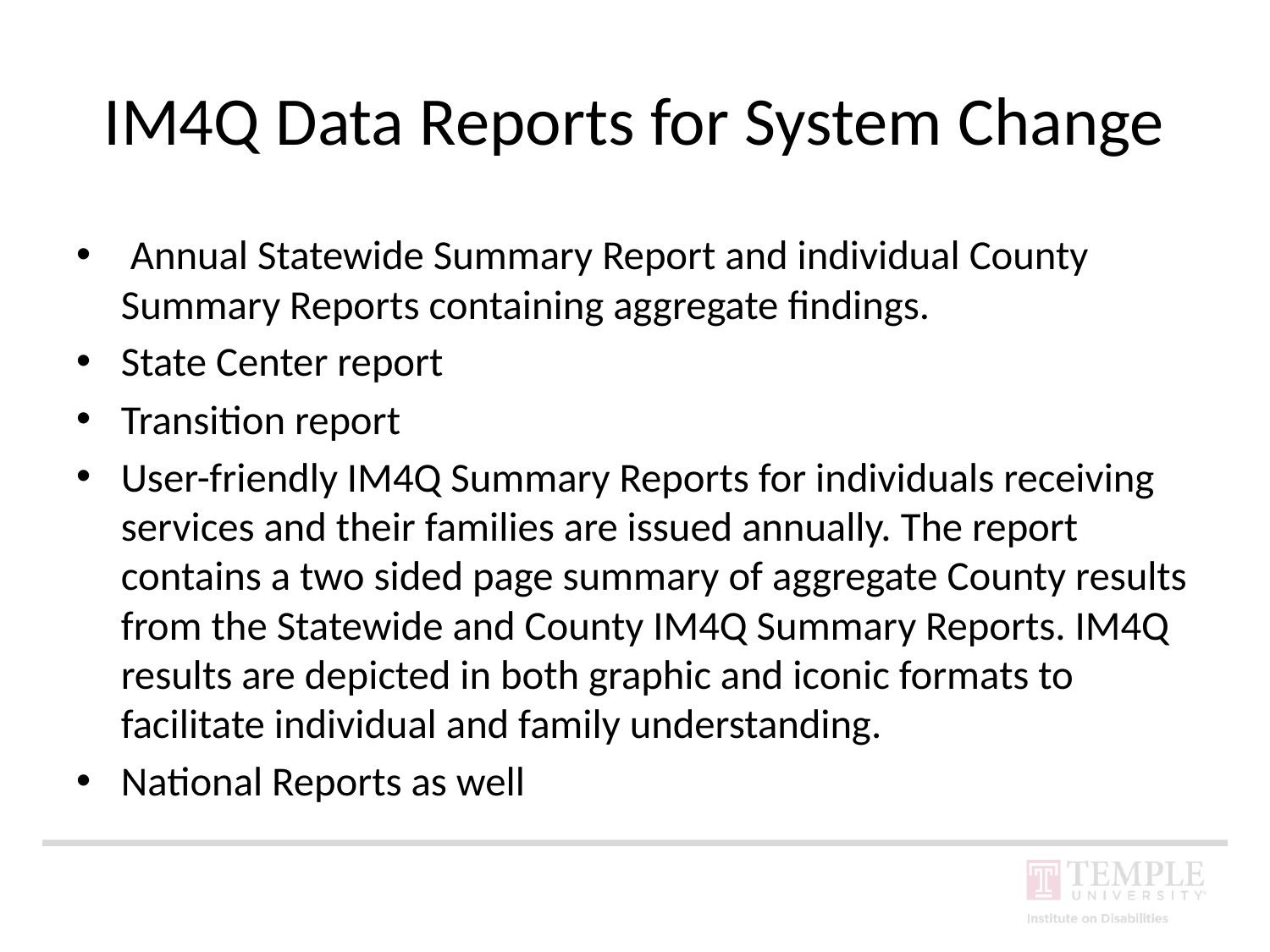

# IM4Q Data Reports for System Change
 Annual Statewide Summary Report and individual County Summary Reports containing aggregate findings.
State Center report
Transition report
User-friendly IM4Q Summary Reports for individuals receiving services and their families are issued annually. The report contains a two sided page summary of aggregate County results from the Statewide and County IM4Q Summary Reports. IM4Q results are depicted in both graphic and iconic formats to facilitate individual and family understanding.
National Reports as well